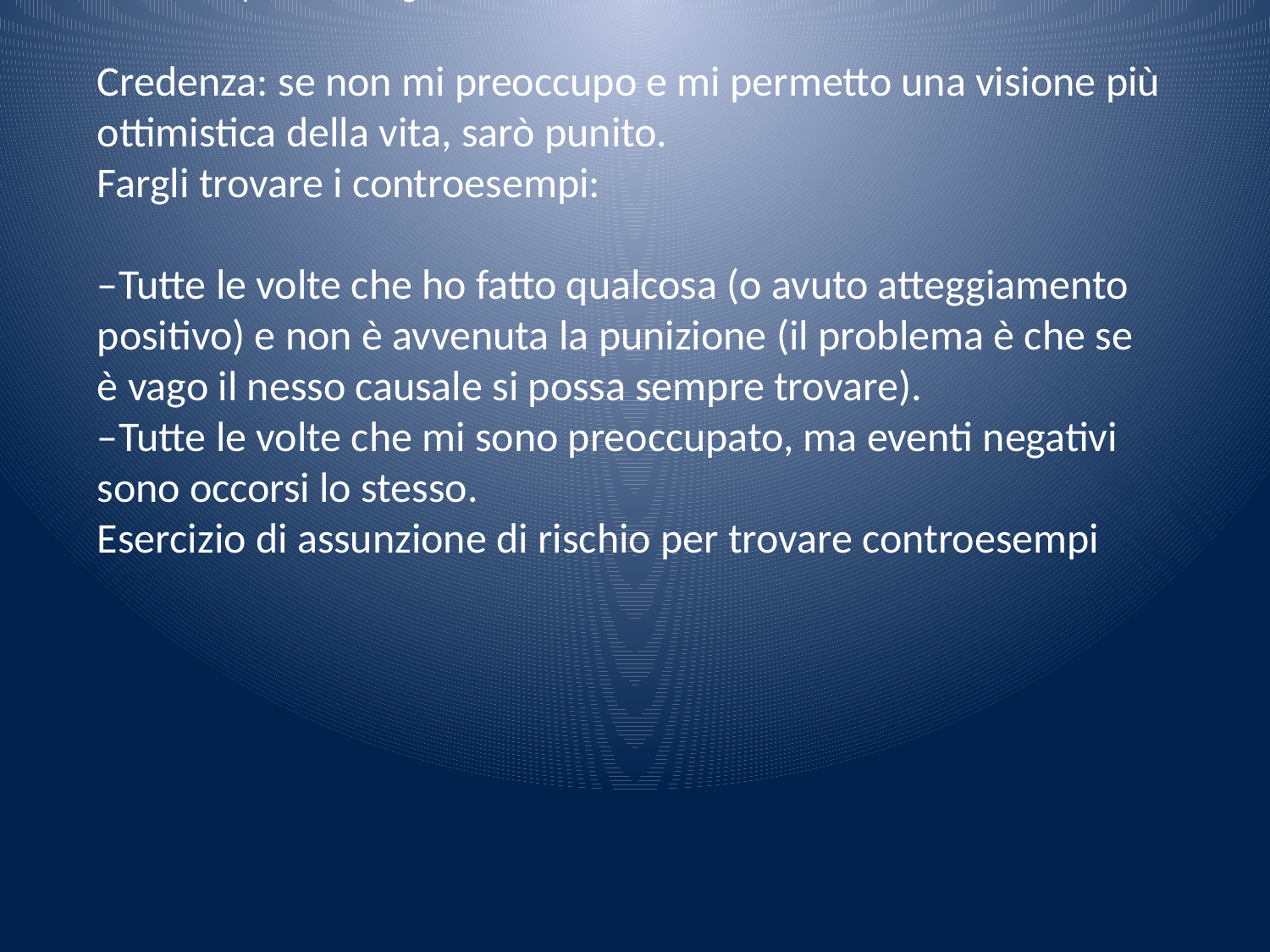

Il ruolo del pensiero magico -4

Credenza: se non mi preoccupo e mi permetto una visione più ottimistica della vita, sarò punito.
Fargli trovare i controesempi:

–Tutte le volte che ho fatto qualcosa (o avuto atteggiamento positivo) e non è avvenuta la punizione (il problema è che se è vago il nesso causale si possa sempre trovare).
–Tutte le volte che mi sono preoccupato, ma eventi negativi sono occorsi lo stesso.
Esercizio di assunzione di rischio per trovare controesempi